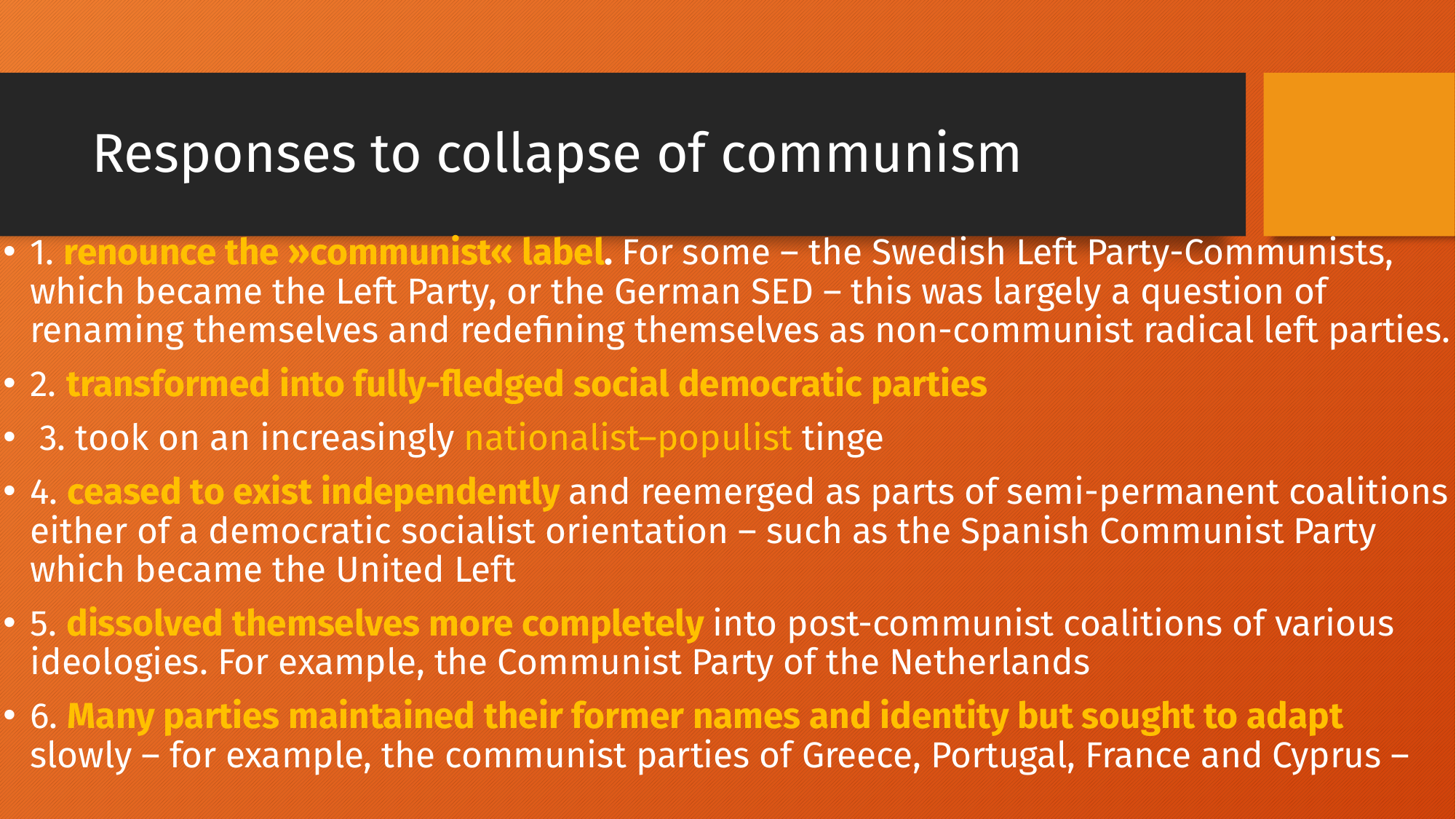

# Responses to collapse of communism
1. renounce the »communist« label. For some – the Swedish Left Party-Communists, which became the Left Party, or the German SED – this was largely a question of renaming themselves and redefining themselves as non-communist radical left parties.
2. transformed into fully-fledged social democratic parties
 3. took on an increasingly nationalist–populist tinge
4. ceased to exist independently and reemerged as parts of semi-permanent coalitions either of a democratic socialist orientation – such as the Spanish Communist Party which became the United Left
5. dissolved themselves more completely into post-communist coalitions of various ideologies. For example, the Communist Party of the Netherlands
6. Many parties maintained their former names and identity but sought to adapt slowly – for example, the communist parties of Greece, Portugal, France and Cyprus –